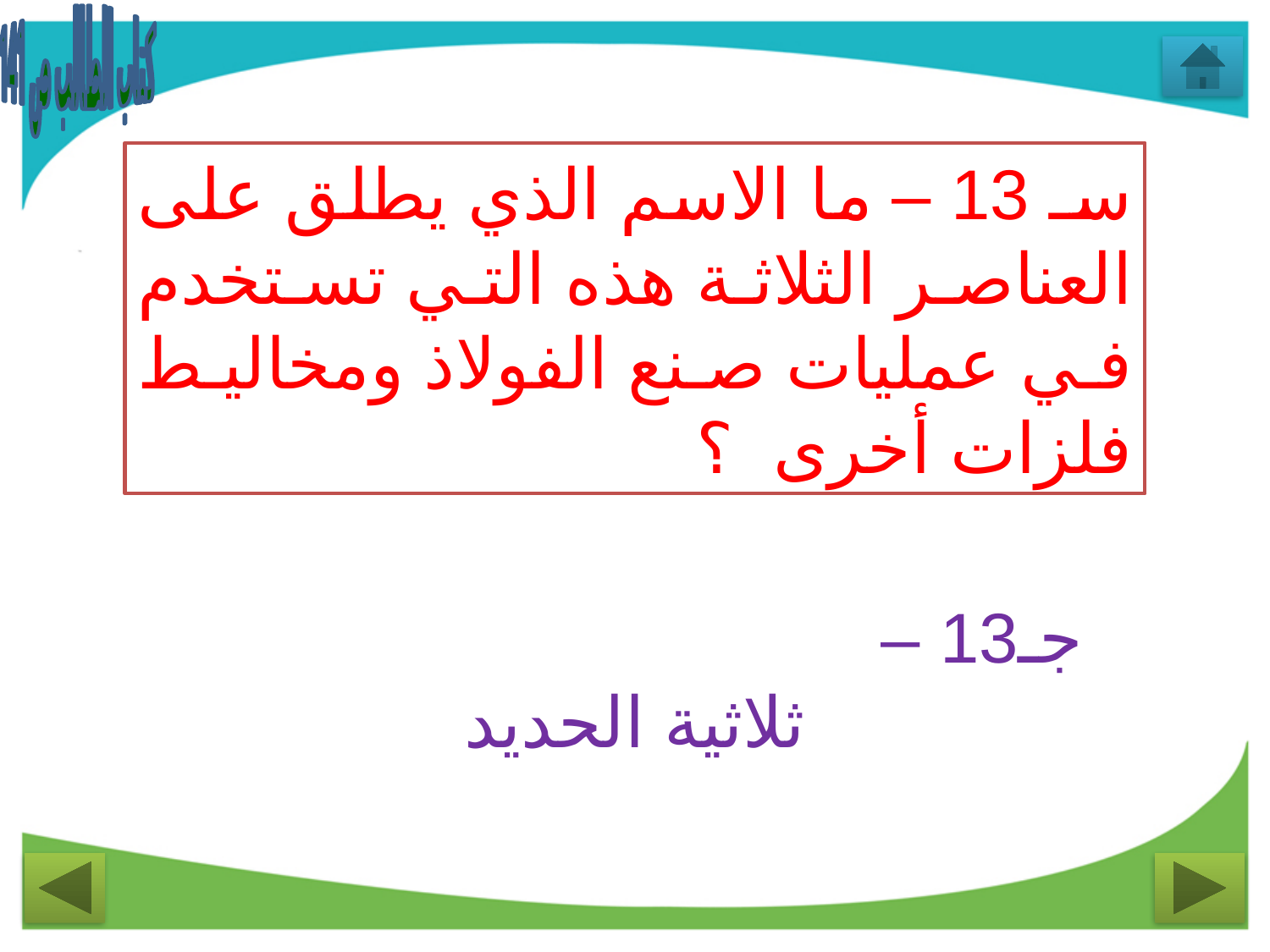

كتاب الطالب ص 141

سـ 13 – ما الاسم الذي يطلق على العناصر الثلاثة هذه التي تستخدم في عمليات صنع الفولاذ ومخاليط فلزات أخرى  ؟
جـ13 –
ثلاثية الحديد